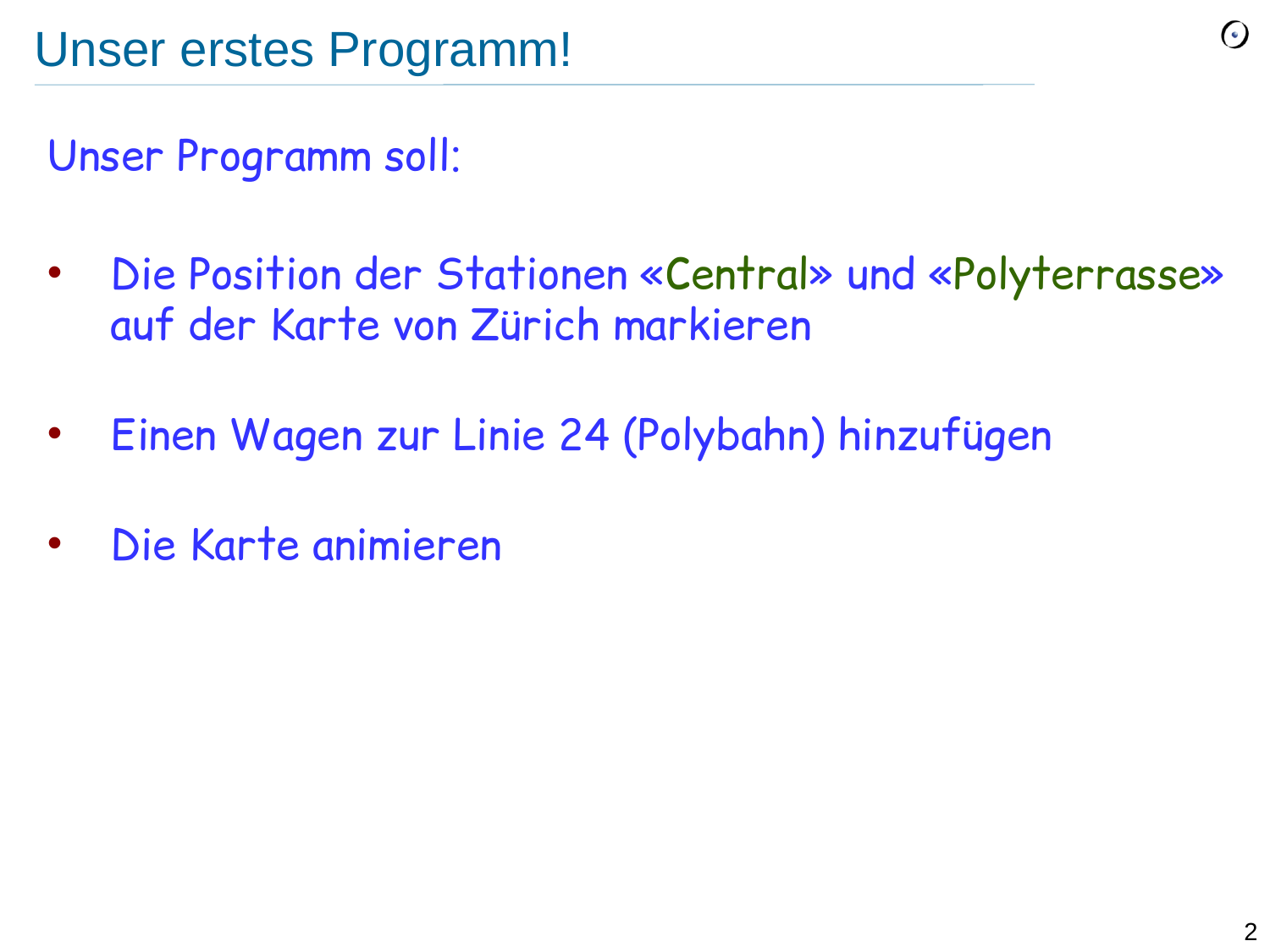

# Unser erstes Programm!
Unser Programm soll:

Die Position der Stationen «Central» und «Polyterrasse» auf der Karte von Zürich markieren
Einen Wagen zur Linie 24 (Polybahn) hinzufügen
Die Karte animieren